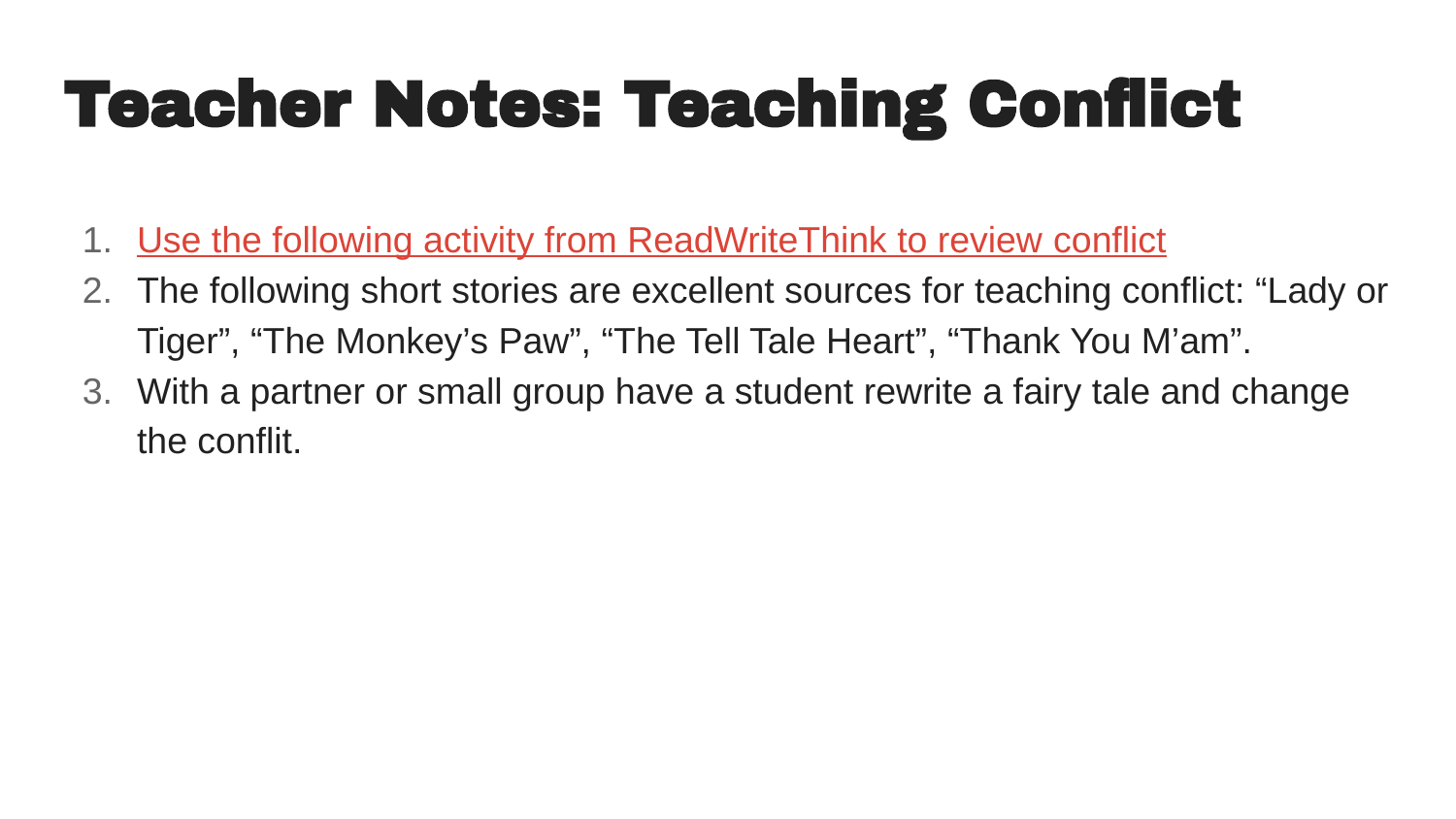

# Teacher Notes: Teaching Conflict
Use the following activity from ReadWriteThink to review conflict
The following short stories are excellent sources for teaching conflict: “Lady or Tiger”, “The Monkey’s Paw”, “The Tell Tale Heart”, “Thank You M’am”.
With a partner or small group have a student rewrite a fairy tale and change the conflit.